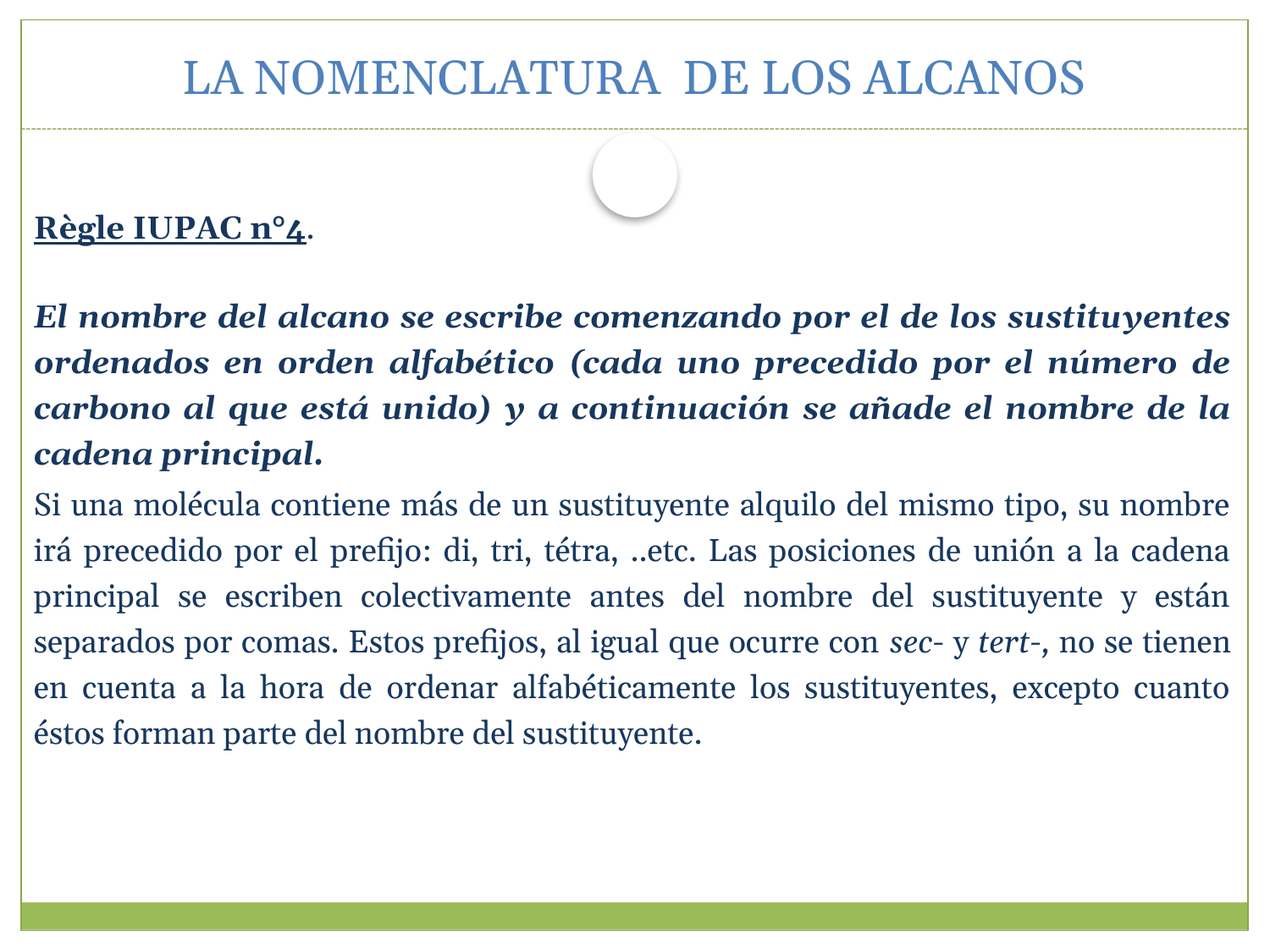

# LA NOMENCLATURA  DE LOS ALCANOS
Règle IUPAC n°4.

El nombre del alcano se escribe comenzando por el de los sustituyentes ordenados en orden alfabético (cada uno precedido por el número de carbono al que está unido) y a continuación se añade el nombre de la cadena principal.
Si una molécula contiene más de un sustituyente alquilo del mismo tipo, su nombre irá precedido por el prefijo: di, tri, tétra, ..etc. Las posiciones de unión a la cadena principal se escriben colectivamente antes del nombre del sustituyente y están separados por comas. Estos prefijos, al igual que ocurre con sec- y tert-, no se tienen en cuenta a la hora de ordenar alfabéticamente los sustituyentes, excepto cuanto éstos forman parte del nombre del sustituyente.